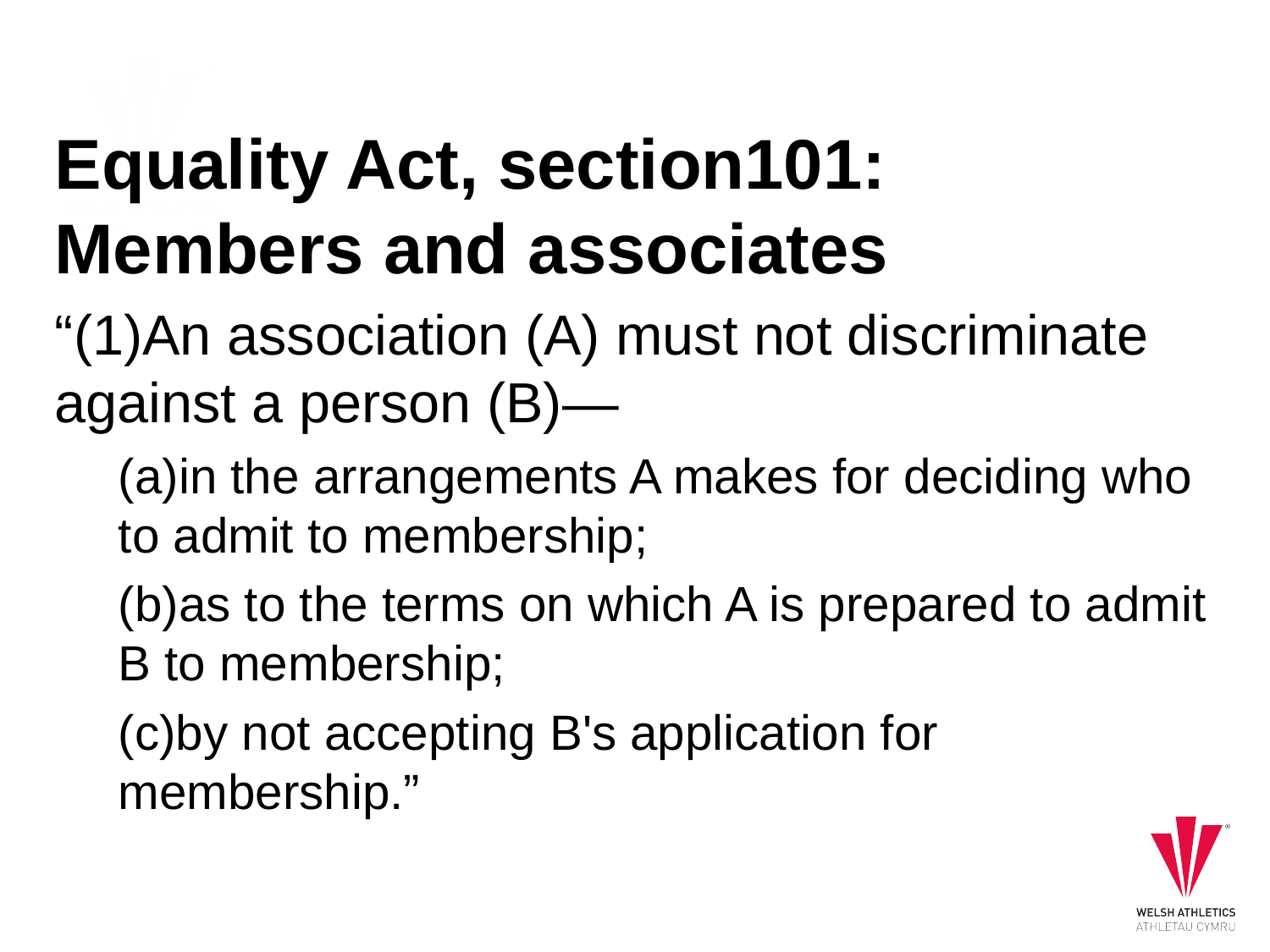

Equality Act, section101: Members and associates
“(1)An association (A) must not discriminate against a person (B)—
(a)in the arrangements A makes for deciding who to admit to membership;
(b)as to the terms on which A is prepared to admit B to membership;
(c)by not accepting B's application for membership.”